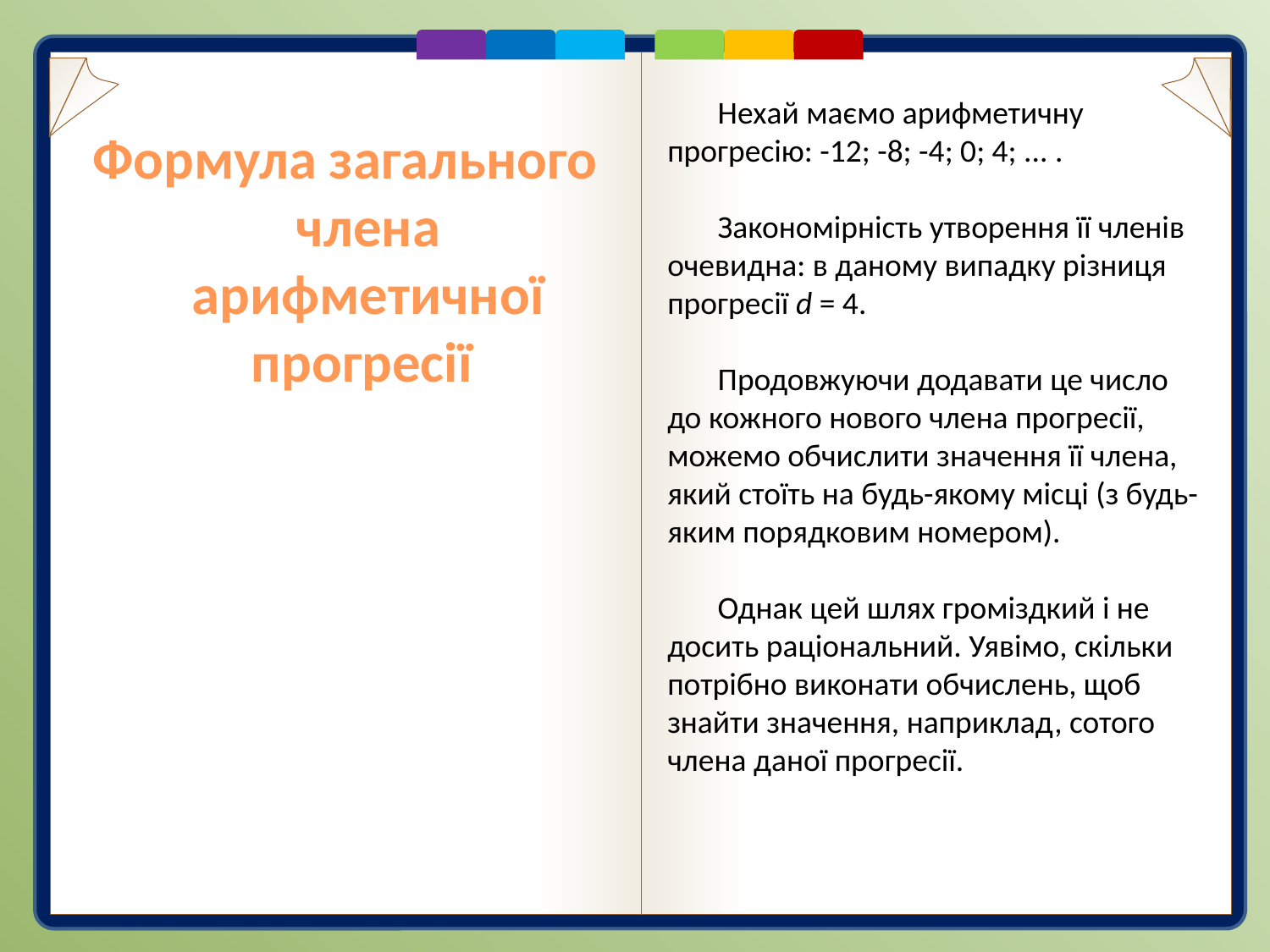

Нехай маємо арифметичну прогресію: -12; -8; -4; 0; 4; ... .

Закономірність утворення її членів очевидна: в даному випадку різниця прогресії d = 4.

Продовжуючи додавати це число до кожного нового члена прогресії, можемо обчислити значення її члена, який стоїть на будь-якому місці (з будь-яким порядковим номером).

Однак цей шлях громіздкий і не досить раціональний. Уявімо, скільки потрібно виконати обчислень, щоб знайти значення, наприклад, сотого члена даної прогресії.
Формула загального члена арифметичної прогресії